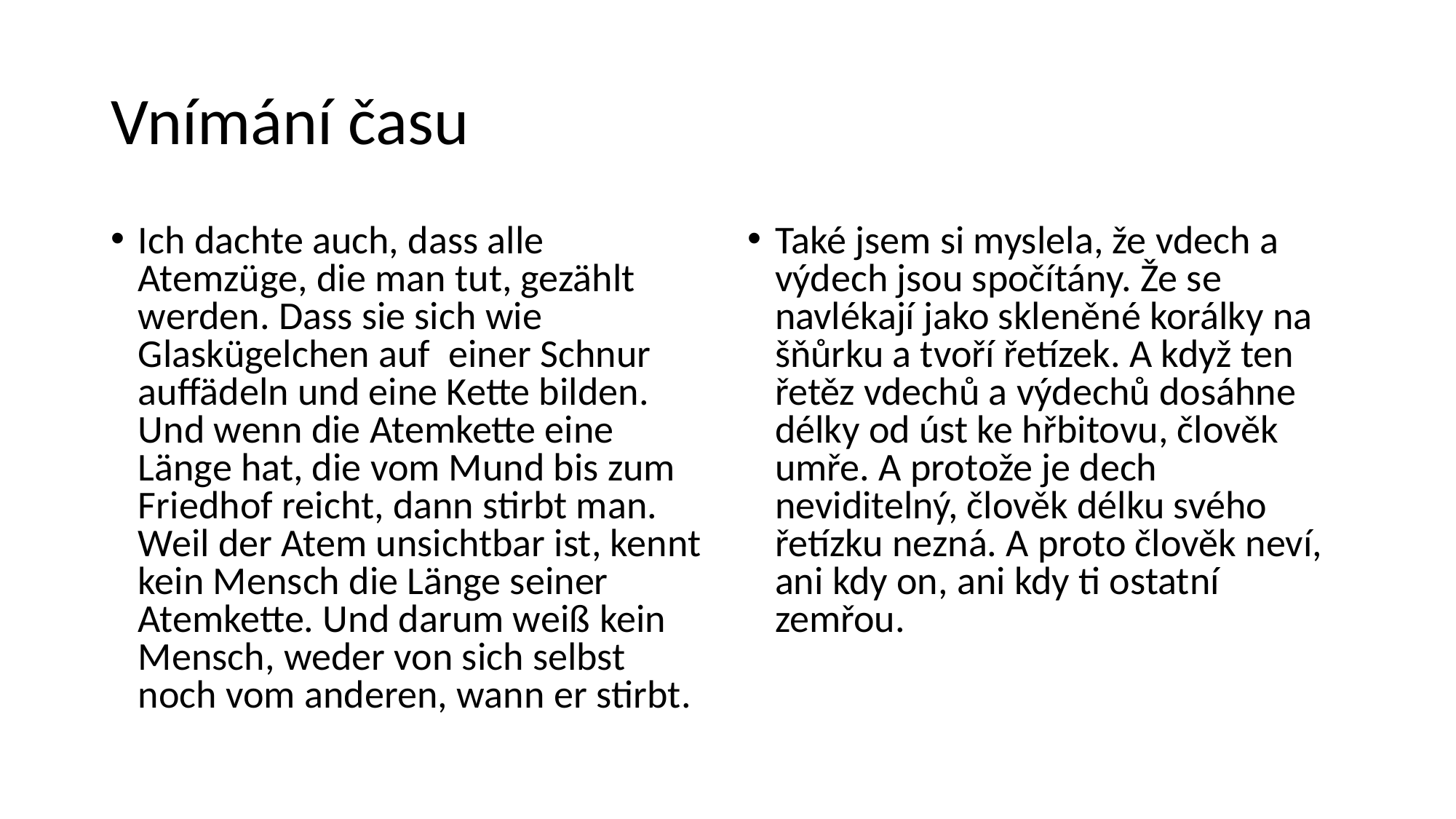

# Vnímání času
Ich dachte auch, dass alle Atemzüge, die man tut, gezählt werden. Dass sie sich wie Glaskügelchen auf  einer Schnur auffädeln und eine Kette bilden. Und wenn die Atemkette eine Länge hat, die vom Mund bis zum Friedhof reicht, dann stirbt man. Weil der Atem unsichtbar ist, kennt kein Mensch die Länge seiner Atemkette. Und darum weiß kein Mensch, weder von sich selbst noch vom anderen, wann er stirbt.
Také jsem si myslela, že vdech a výdech jsou spočítány. Že se navlékají jako skleněné korálky na šňůrku a tvoří řetízek. A když ten řetěz vdechů a výdechů dosáhne délky od úst ke hřbitovu, člověk umře. A protože je dech neviditelný, člověk délku svého řetízku nezná. A proto člověk neví, ani kdy on, ani kdy ti ostatní zemřou.